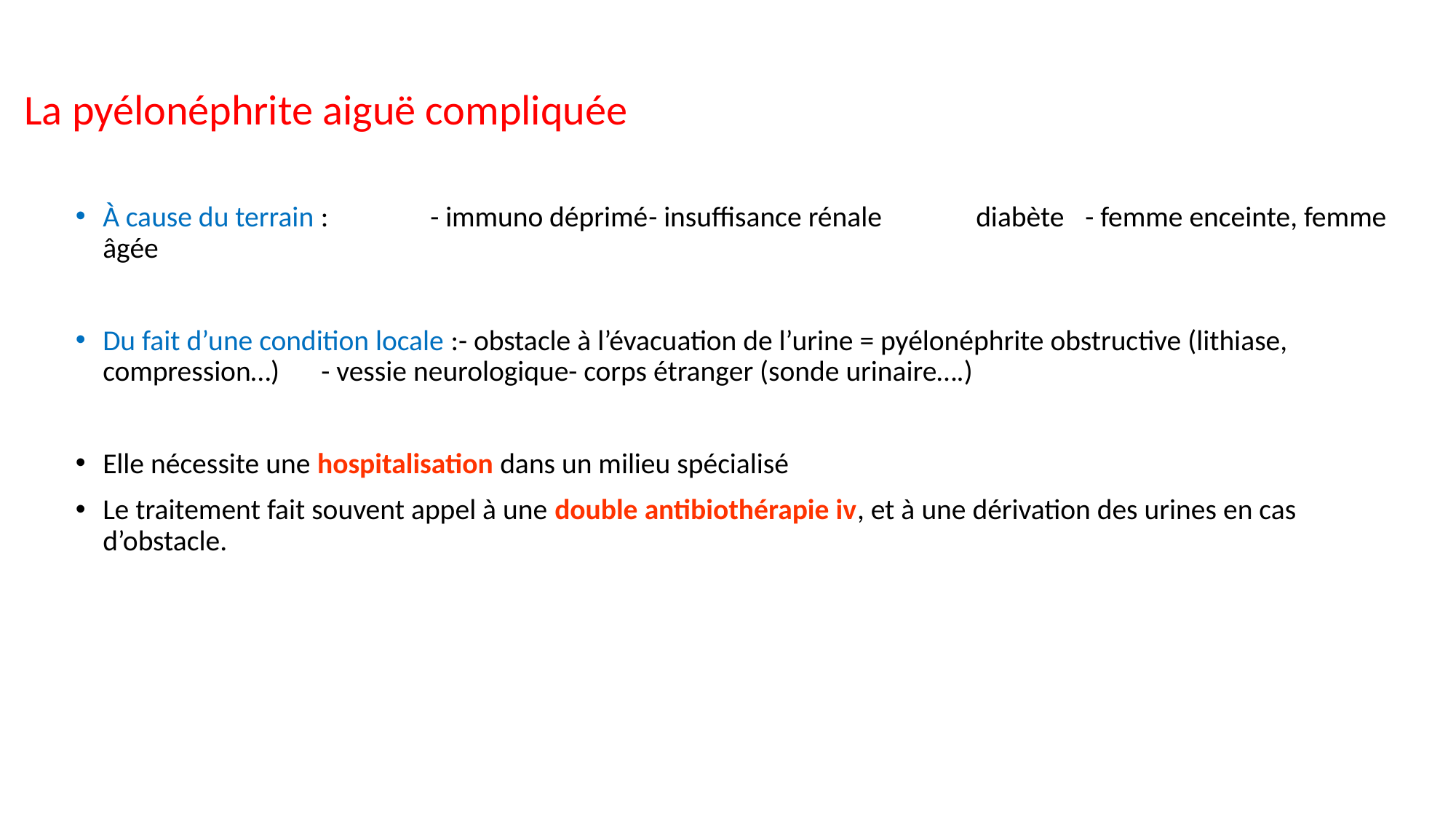

# La pyélonéphrite aiguë compliquée
À cause du terrain :	- immuno déprimé	- insuffisance rénale	diabète	- femme enceinte, femme âgée

Du fait d’une condition locale :- obstacle à l’évacuation de l’urine = pyélonéphrite obstructive (lithiase, compression…)	- vessie neurologique- corps étranger (sonde urinaire….)

Elle nécessite une hospitalisation dans un milieu spécialisé
Le traitement fait souvent appel à une double antibiothérapie iv, et à une dérivation des urines en cas d’obstacle.